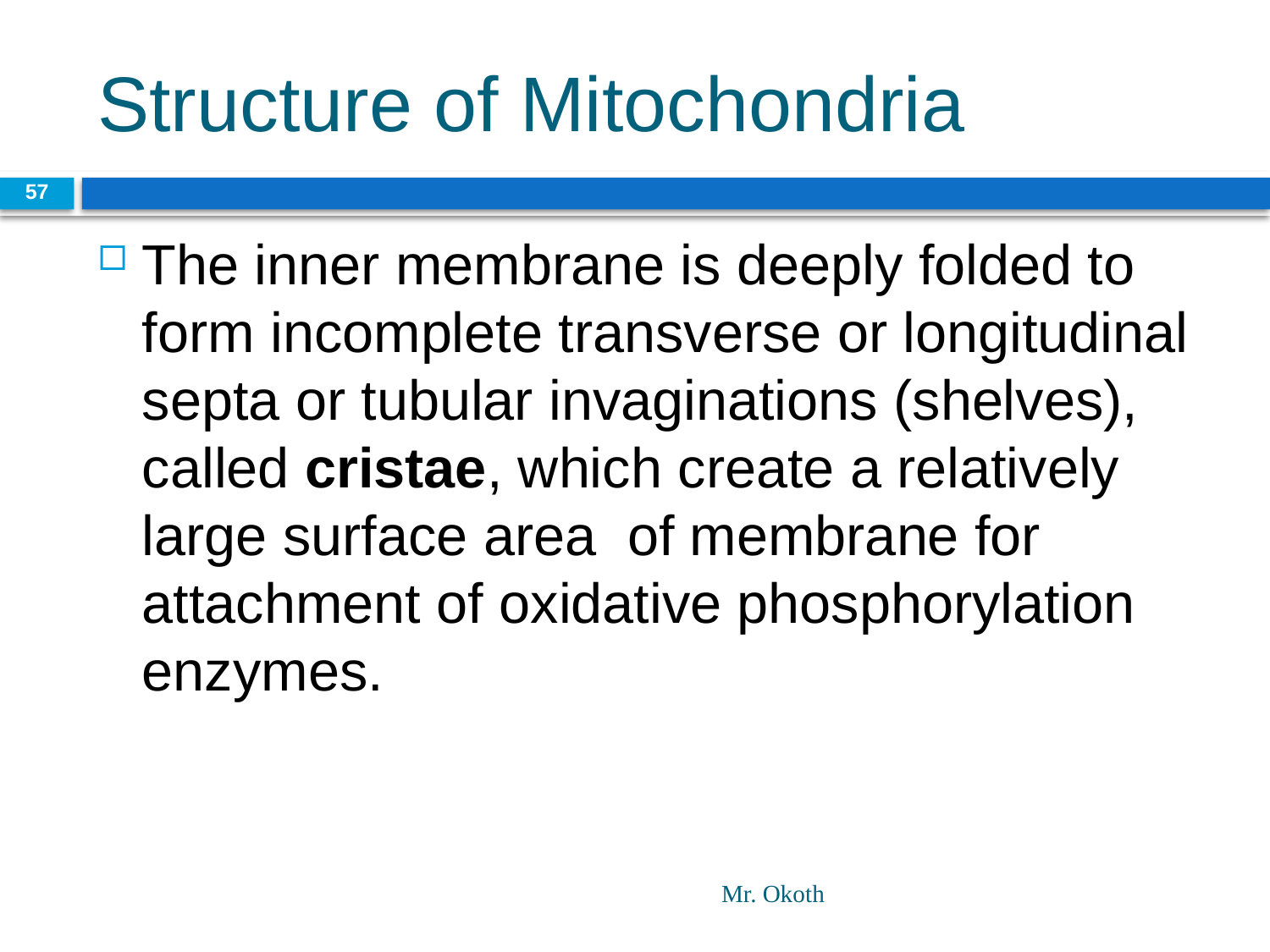

# Structure of Mitochondria
57
The inner membrane is deeply folded to form incomplete transverse or longitudinal septa or tubular invaginations (shelves), called cristae, which create a relatively large surface area  of membrane for attachment of oxidative phosphorylation enzymes.
Mr. Okoth